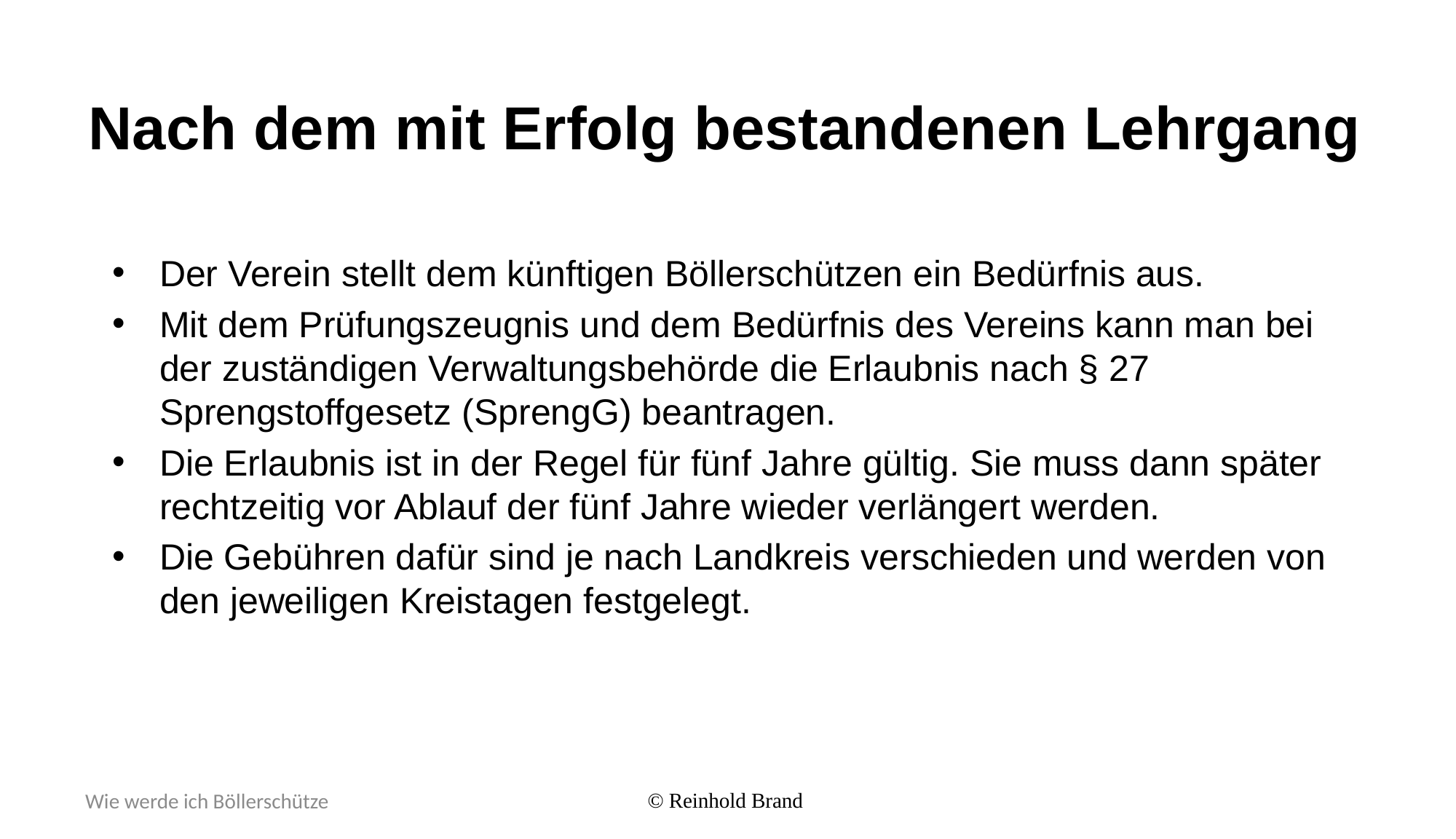

# Nach dem mit Erfolg bestandenen Lehrgang
Der Verein stellt dem künftigen Böllerschützen ein Bedürfnis aus.
Mit dem Prüfungszeugnis und dem Bedürfnis des Vereins kann man bei der zuständigen Verwaltungsbehörde die Erlaubnis nach § 27 Sprengstoffgesetz (SprengG) beantragen.
Die Erlaubnis ist in der Regel für fünf Jahre gültig. Sie muss dann später rechtzeitig vor Ablauf der fünf Jahre wieder verlängert werden.
Die Gebühren dafür sind je nach Landkreis verschieden und werden von den jeweiligen Kreistagen festgelegt.

Wie werde ich Böllerschütze
© Reinhold Brand